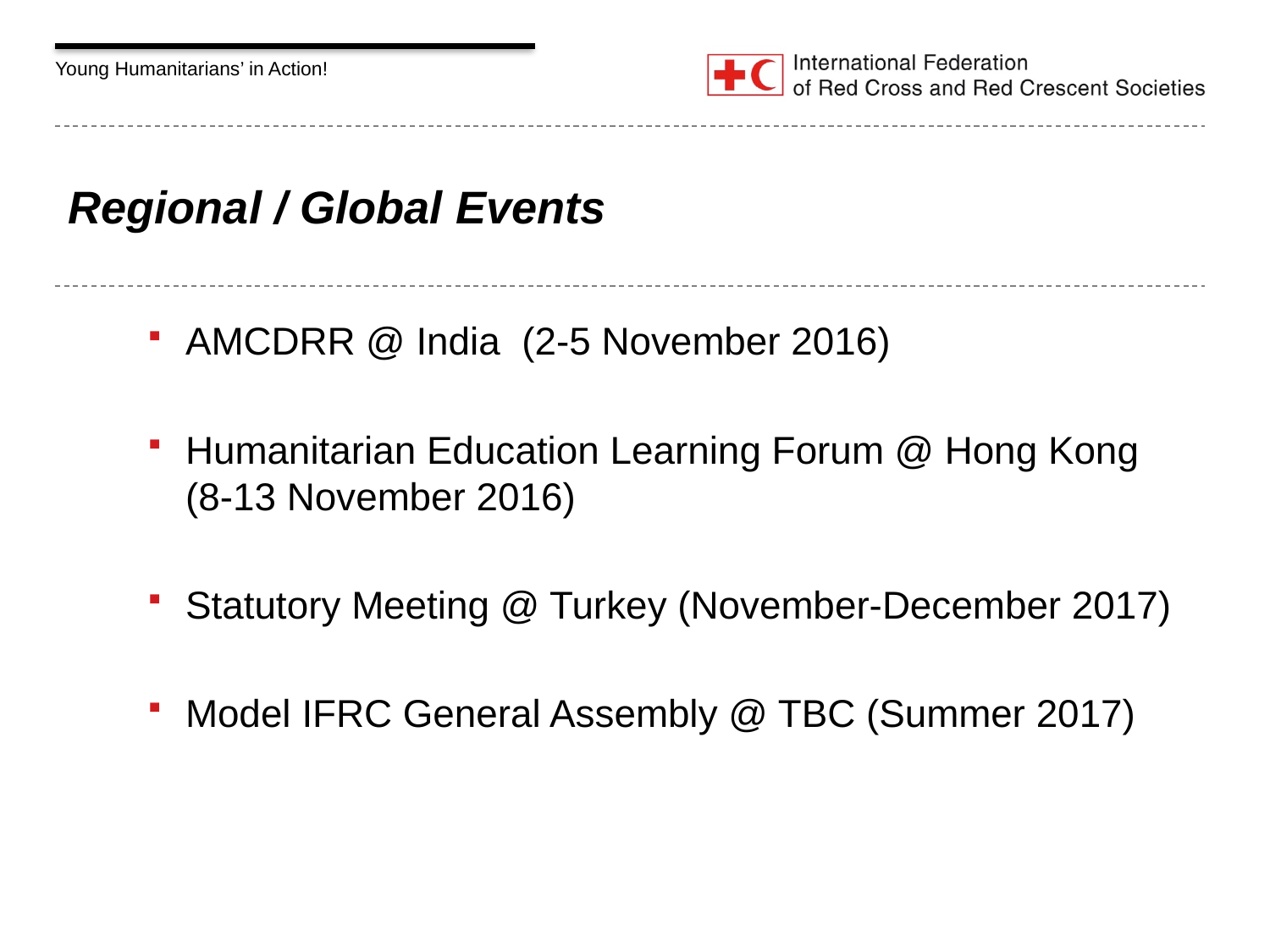

# Regional / Global Events
AMCDRR @ India  (2-5 November 2016)

Humanitarian Education Learning Forum @ Hong Kong (8-13 November 2016)

Statutory Meeting @ Turkey (November-December 2017)

Model IFRC General Assembly @ TBC (Summer 2017)